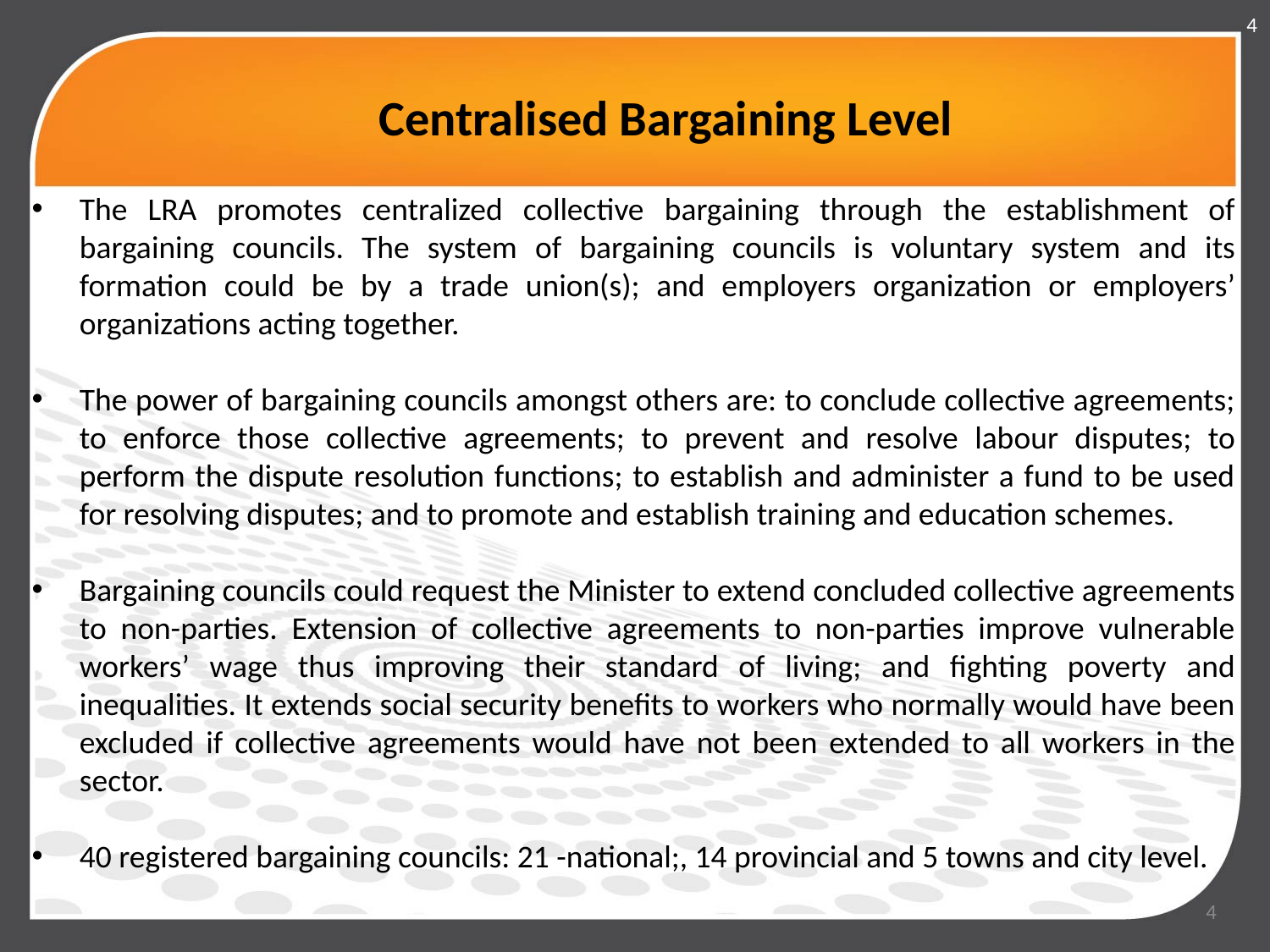

4
# Centralised Bargaining Level
The LRA promotes centralized collective bargaining through the establishment of bargaining councils. The system of bargaining councils is voluntary system and its formation could be by a trade union(s); and employers organization or employers’ organizations acting together.

The power of bargaining councils amongst others are: to conclude collective agreements; to enforce those collective agreements; to prevent and resolve labour disputes; to perform the dispute resolution functions; to establish and administer a fund to be used for resolving disputes; and to promote and establish training and education schemes.

Bargaining councils could request the Minister to extend concluded collective agreements to non-parties. Extension of collective agreements to non-parties improve vulnerable workers’ wage thus improving their standard of living; and fighting poverty and inequalities. It extends social security benefits to workers who normally would have been excluded if collective agreements would have not been extended to all workers in the sector.

40 registered bargaining councils: 21 -national;, 14 provincial and 5 towns and city level.
4